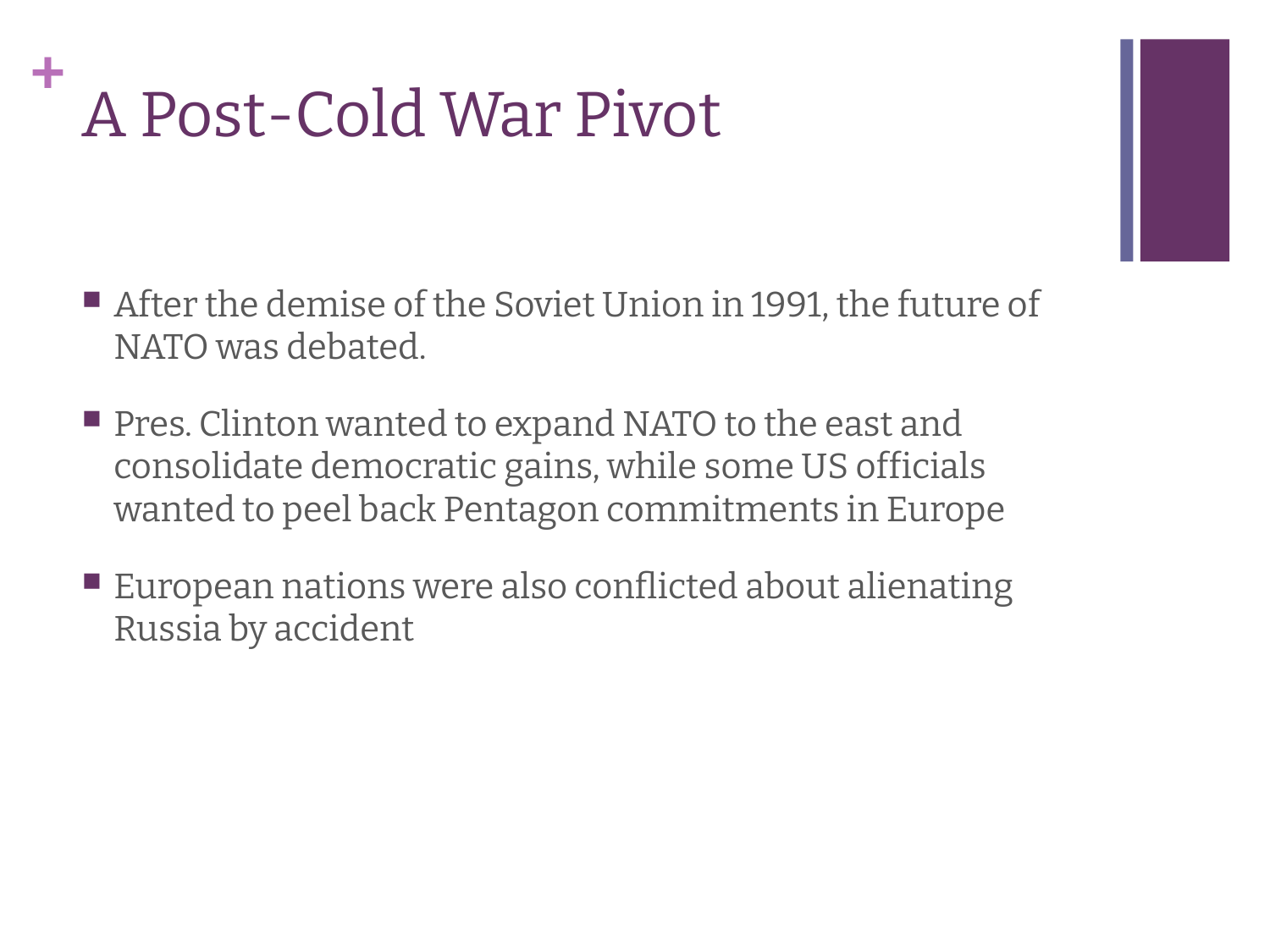

# A Post-Cold War Pivot
After the demise of the Soviet Union in 1991, the future of NATO was debated.
Pres. Clinton wanted to expand NATO to the east and consolidate democratic gains, while some US officials wanted to peel back Pentagon commitments in Europe
European nations were also conflicted about alienating Russia by accident